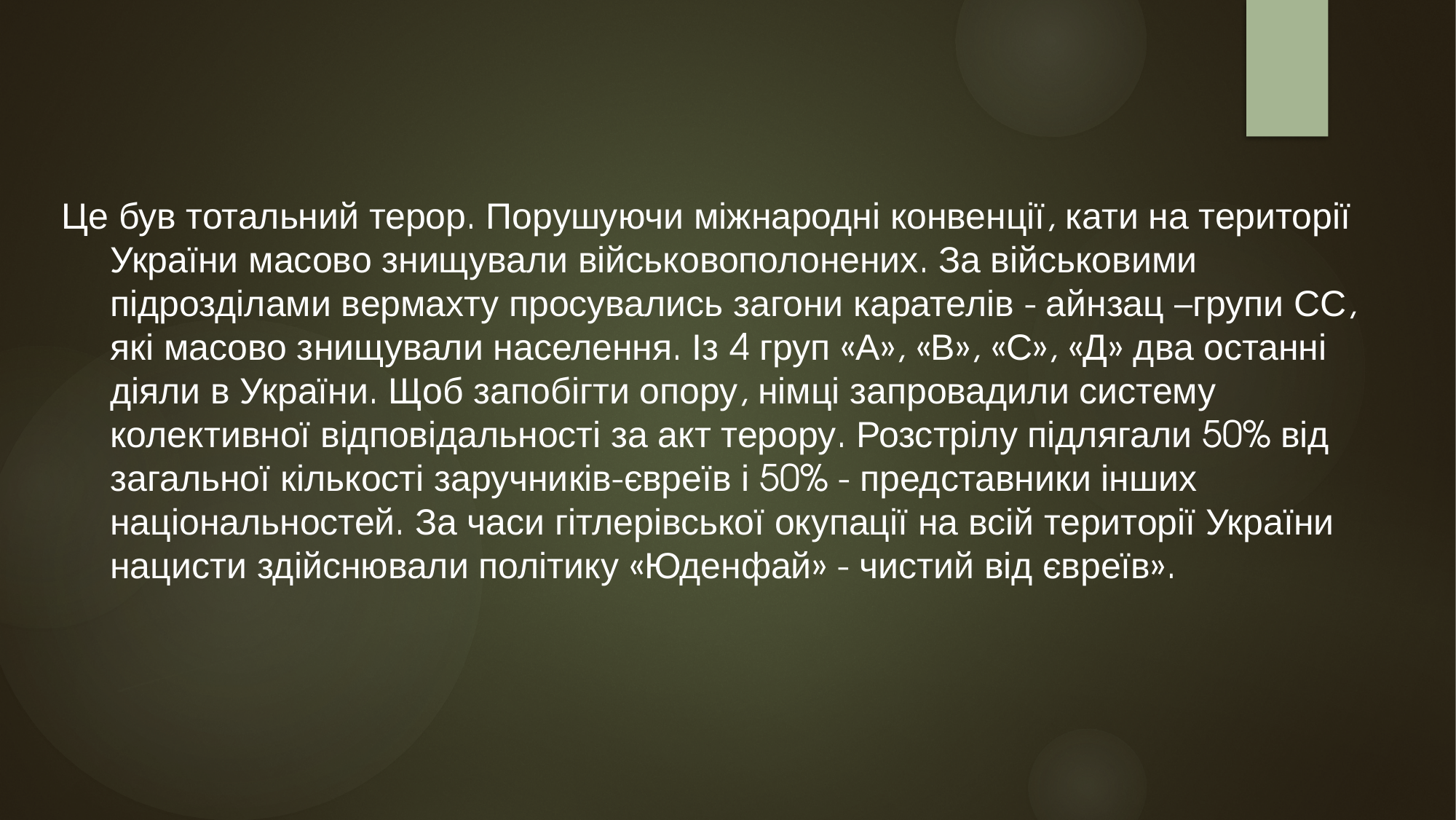

Це був тотальний терор. Порушуючи міжнародні конвенції, кати на території України масово знищували військовополонених. За військовими підрозділами вермахту просувались загони карателів - айнзац –групи СС, які масово знищували населення. Із 4 груп «А», «В», «С», «Д» два останні діяли в України. Щоб запобігти опору, німці запровадили систему колективної відповідальності за акт терору. Розстрілу підлягали 50% від загальної кількості заручників-євреїв і 50% - представники інших національностей. За часи гітлерівської окупації на всій території України нацисти здійснювали політику «Юденфай» - чистий від євреїв».